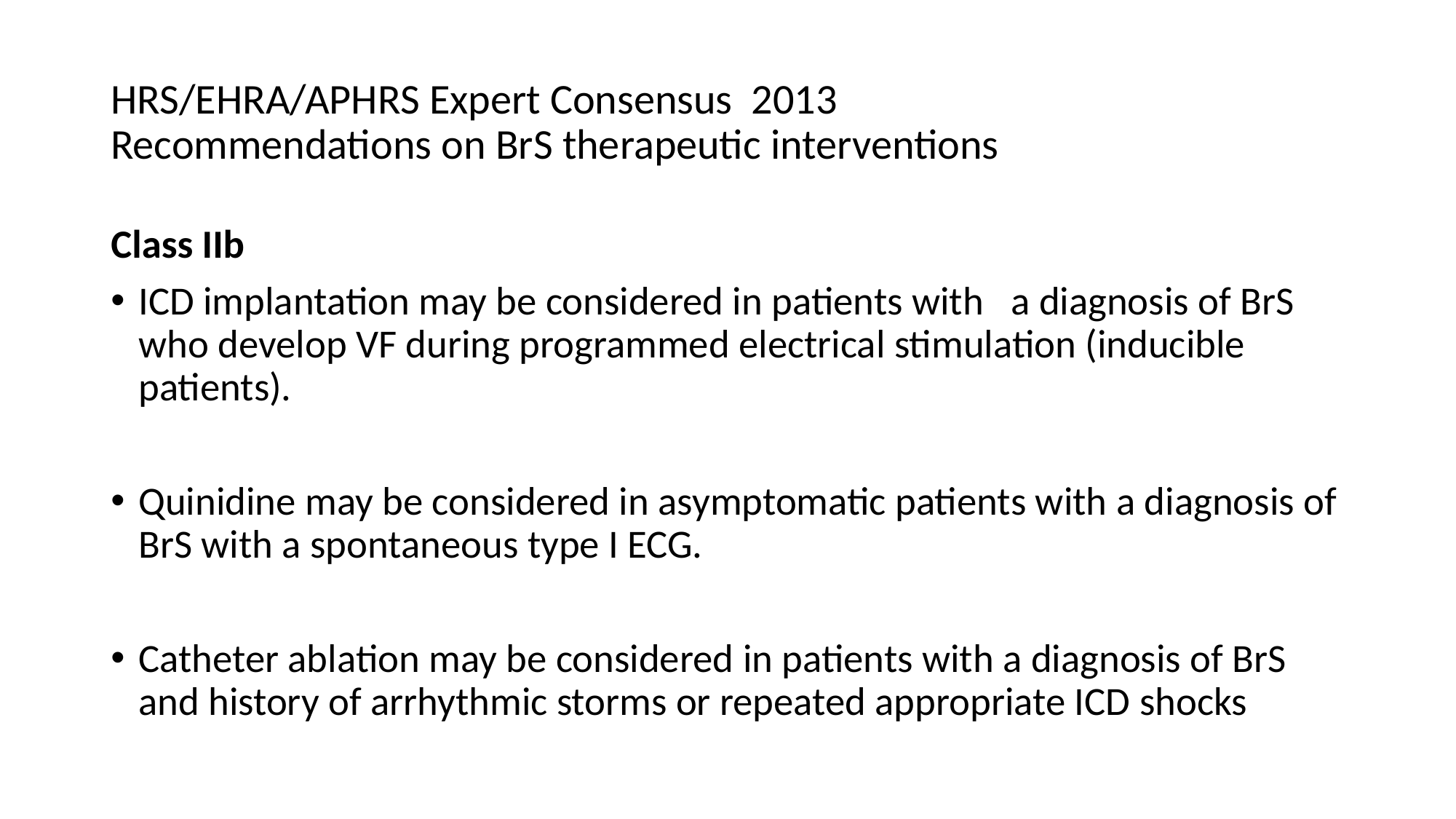

# HRS/EHRA/APHRS Expert Consensus  2013 Recommendations on BrS therapeutic interventions
Class IIb
ICD implantation may be considered in patients with   a diagnosis of BrS who develop VF during programmed electrical stimulation (inducible patients).

Quinidine may be considered in asymptomatic patients with a diagnosis of BrS with a spontaneous type I ECG.

Catheter ablation may be considered in patients with a diagnosis of BrS and history of arrhythmic storms or repeated appropriate ICD shocks